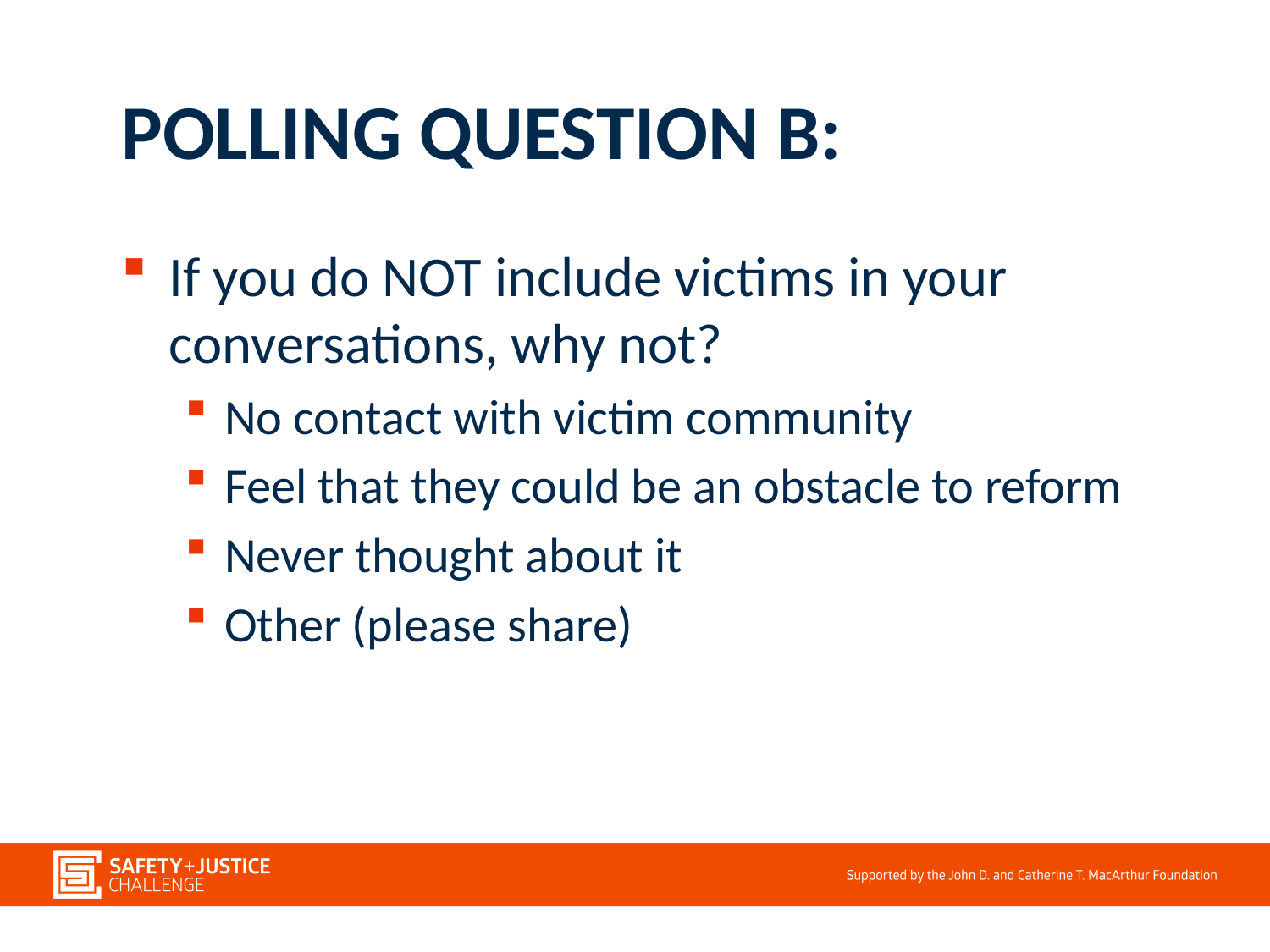

# POLLING QUESTION B:
If you do NOT include victims in your conversations, why not?
No contact with victim community
Feel that they could be an obstacle to reform
Never thought about it
Other (please share)